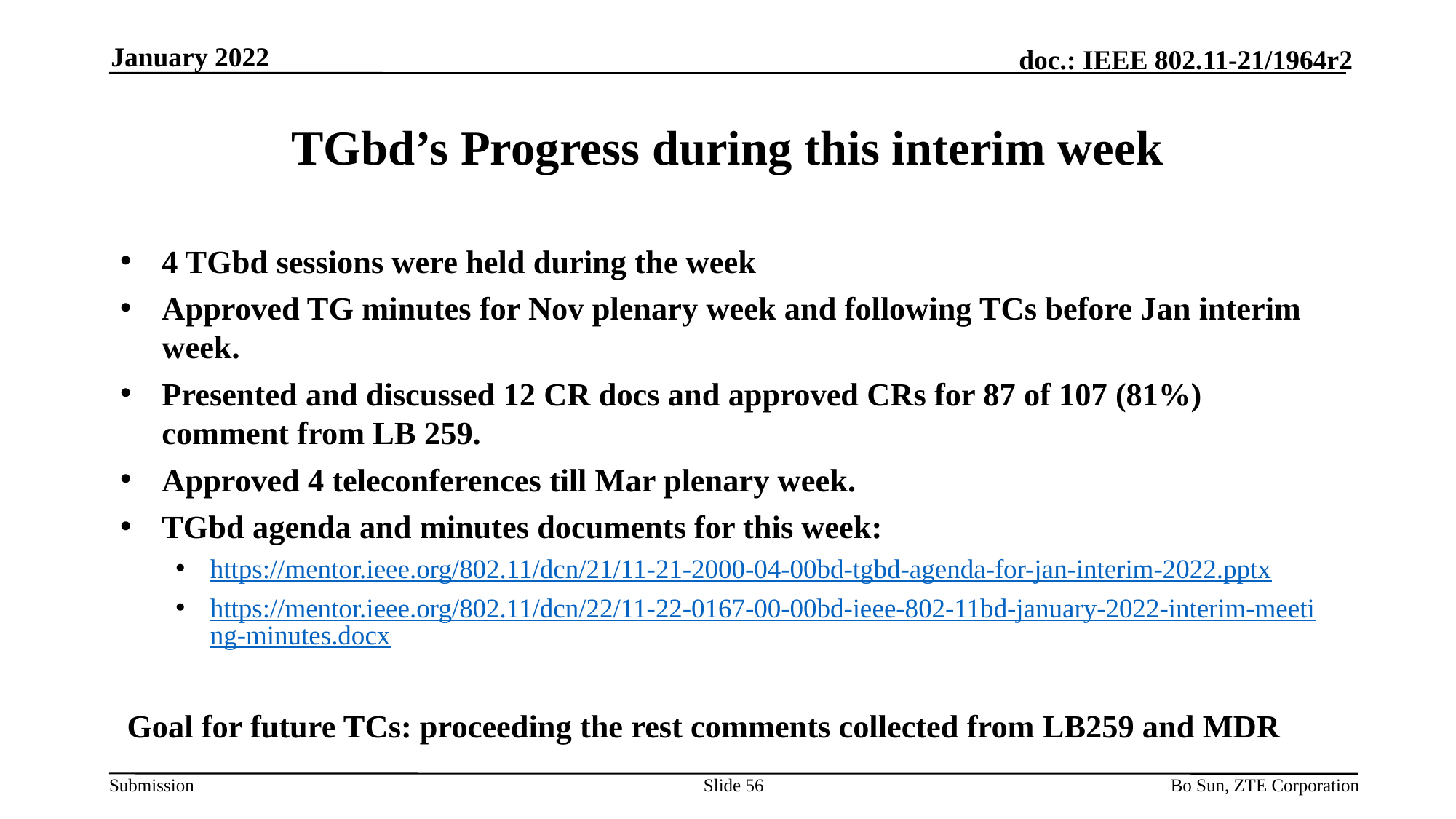

January 2022
# TGbd’s Progress during this interim week
4 TGbd sessions were held during the week
Approved TG minutes for Nov plenary week and following TCs before Jan interim week.
Presented and discussed 12 CR docs and approved CRs for 87 of 107 (81%) comment from LB 259.
Approved 4 teleconferences till Mar plenary week.
TGbd agenda and minutes documents for this week:
https://mentor.ieee.org/802.11/dcn/21/11-21-2000-04-00bd-tgbd-agenda-for-jan-interim-2022.pptx
https://mentor.ieee.org/802.11/dcn/22/11-22-0167-00-00bd-ieee-802-11bd-january-2022-interim-meeting-minutes.docx

Goal for future TCs: proceeding the rest comments collected from LB259 and MDR
Slide 56
Bo Sun, ZTE Corporation